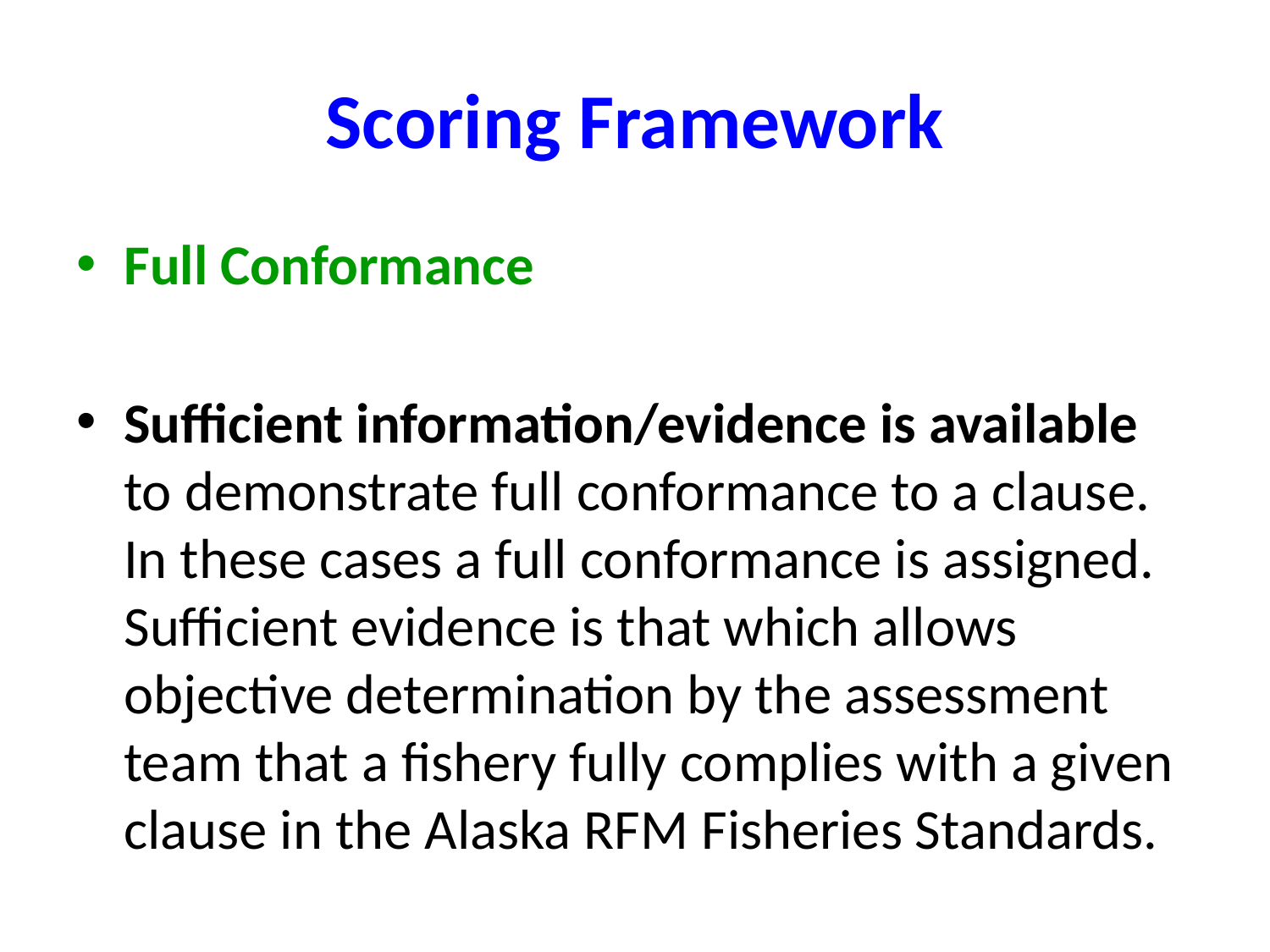

# Scoring Framework
Full Conformance

Sufficient information/evidence is available to demonstrate full conformance to a clause. In these cases a full conformance is assigned. Sufficient evidence is that which allows objective determination by the assessment team that a fishery fully complies with a given clause in the Alaska RFM Fisheries Standards.